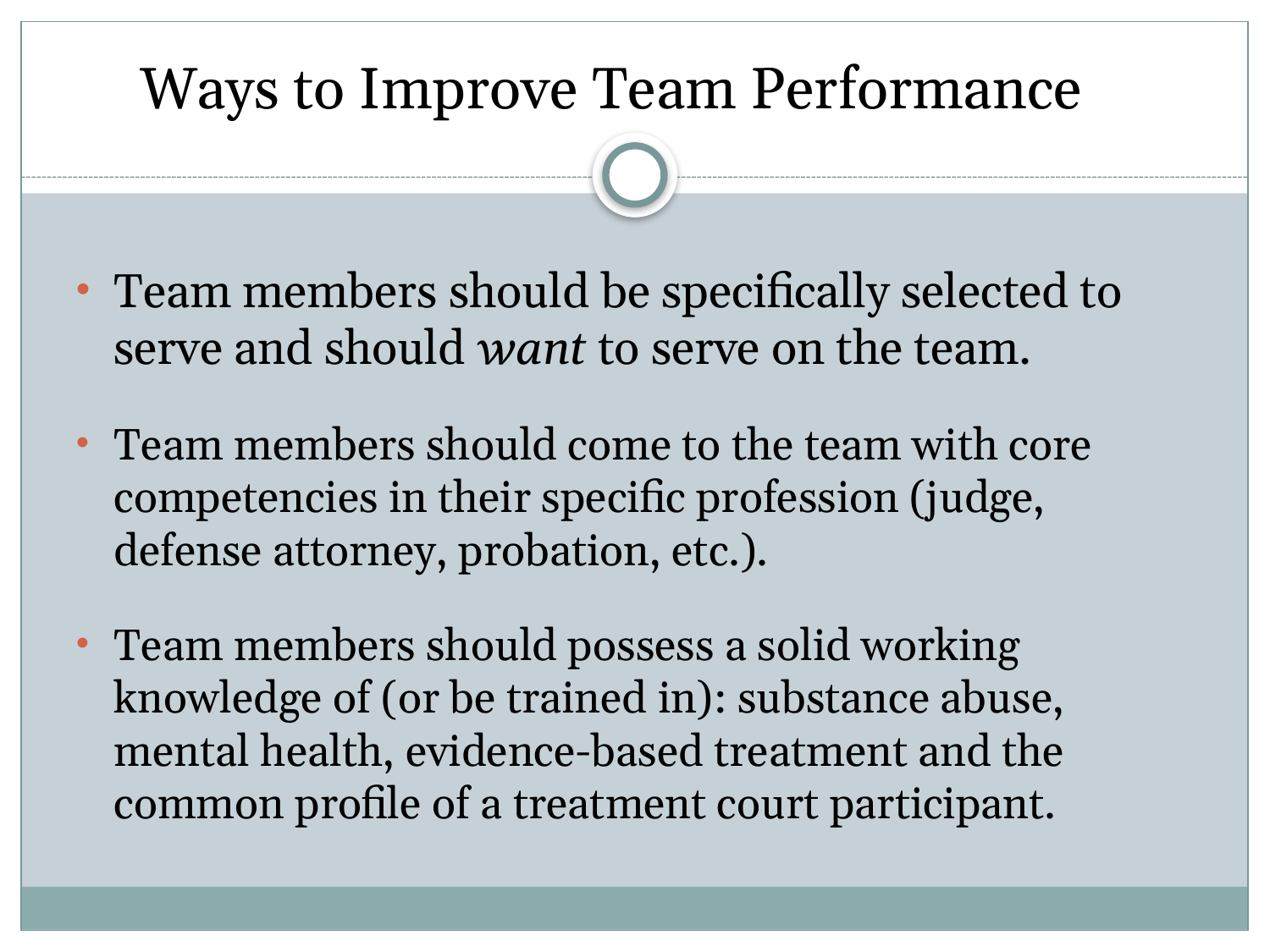

# Ways to Improve Team Performance
Team members should be specifically selected to serve and should want to serve on the team.

Team members should come to the team with core competencies in their specific profession (judge, defense attorney, probation, etc.).

Team members should possess a solid working knowledge of (or be trained in): substance abuse, mental health, evidence-based treatment and the common profile of a treatment court participant.